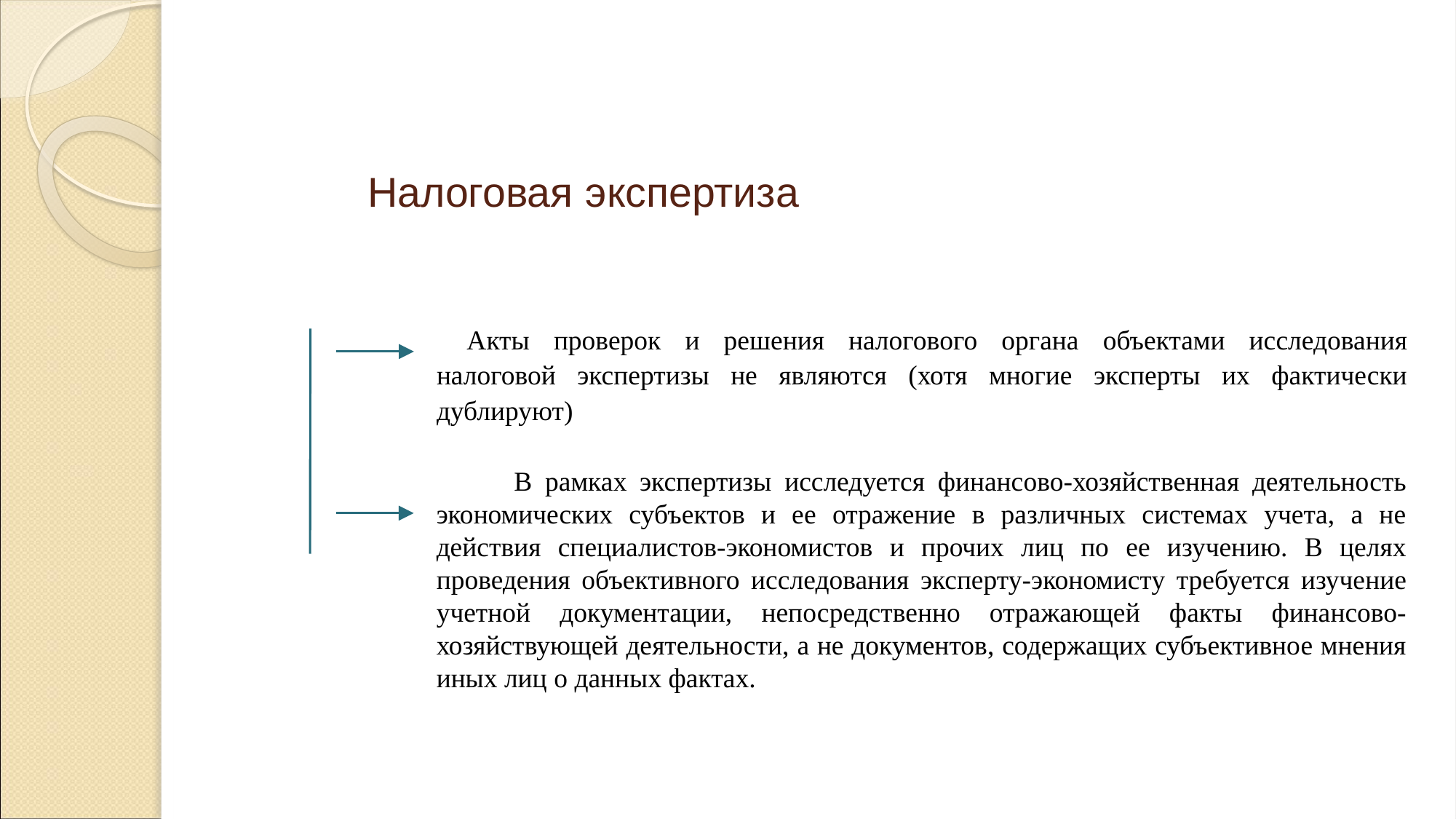

Налоговая экспертиза
Акты проверок и решения налогового органа объектами исследования налоговой экспертизы не являются (хотя многие эксперты их фактически дублируют)
      В рамках экспертизы исследуется финансово-хозяйственная деятельность экономических субъектов и ее отражение в различных системах учета, а не действия специалистов-экономистов и прочих лиц по ее изучению. В целях проведения объективного исследования эксперту-экономисту требуется изучение учетной документации, непосредственно отражающей факты финансово-хозяйствующей деятельности, а не документов, содержащих субъективное мнения иных лиц о данных фактах.